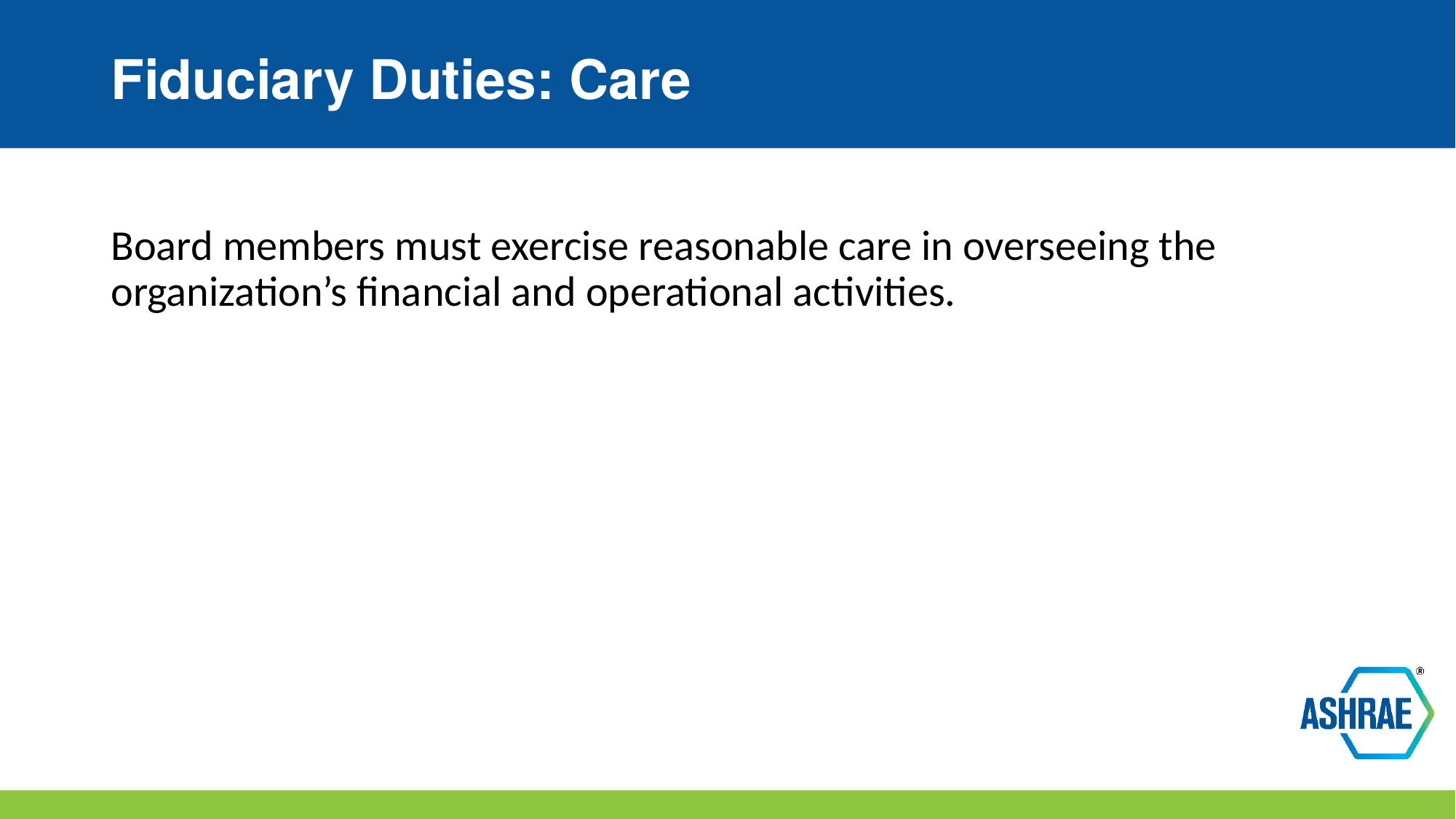

# Fiduciary Duties: Care
Board members must exercise reasonable care in overseeing the organization’s financial and operational activities.